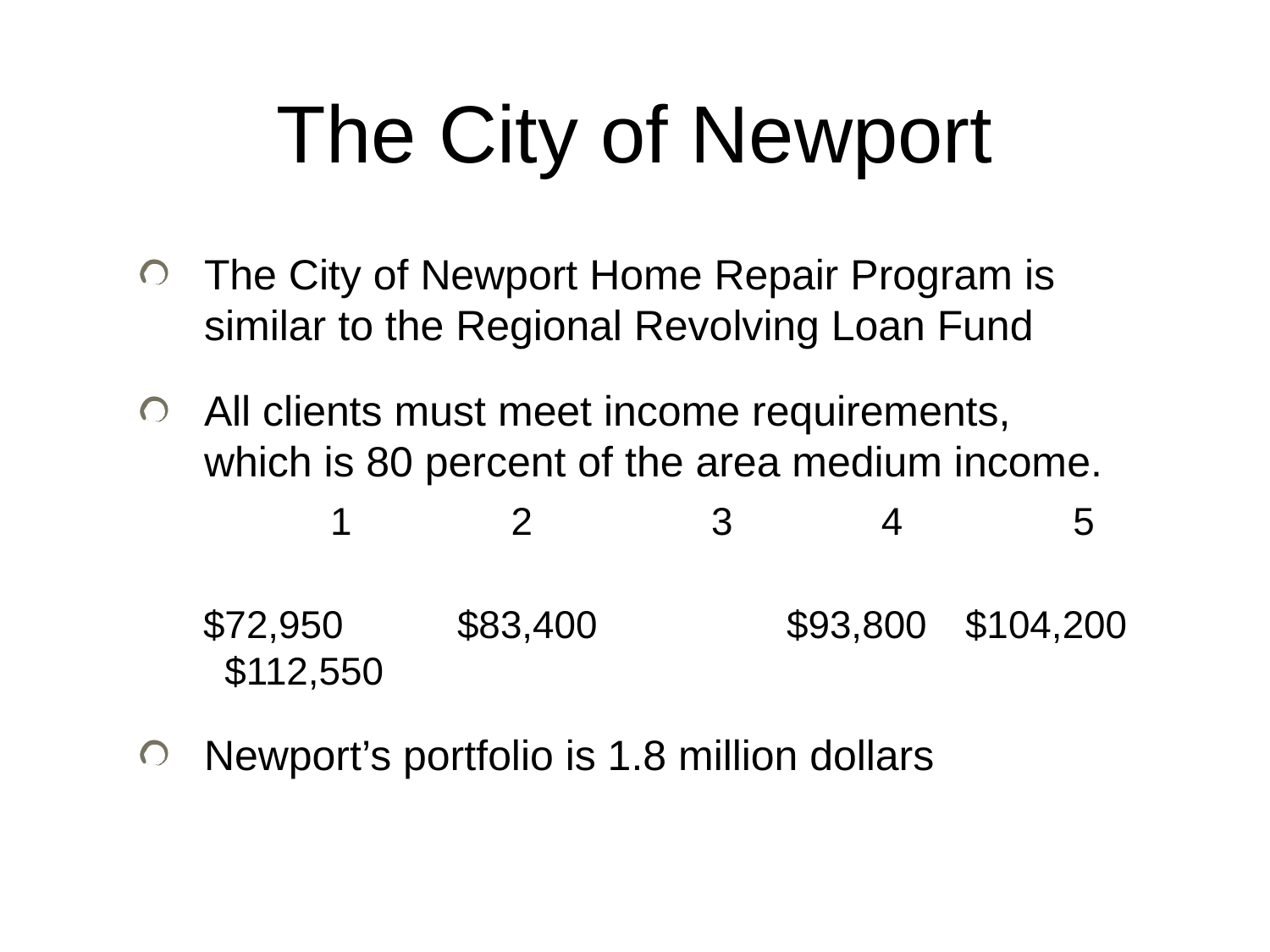

# The City of Newport
The City of Newport Home Repair Program is similar to the Regional Revolving Loan Fund
All clients must meet income requirements,  which is 80 percent of the area medium income.
	1	     2		3	    4	          5
$72,950	$83,400	       $93,800 	$104,200   $112,550
Newport’s portfolio is 1.8 million dollars